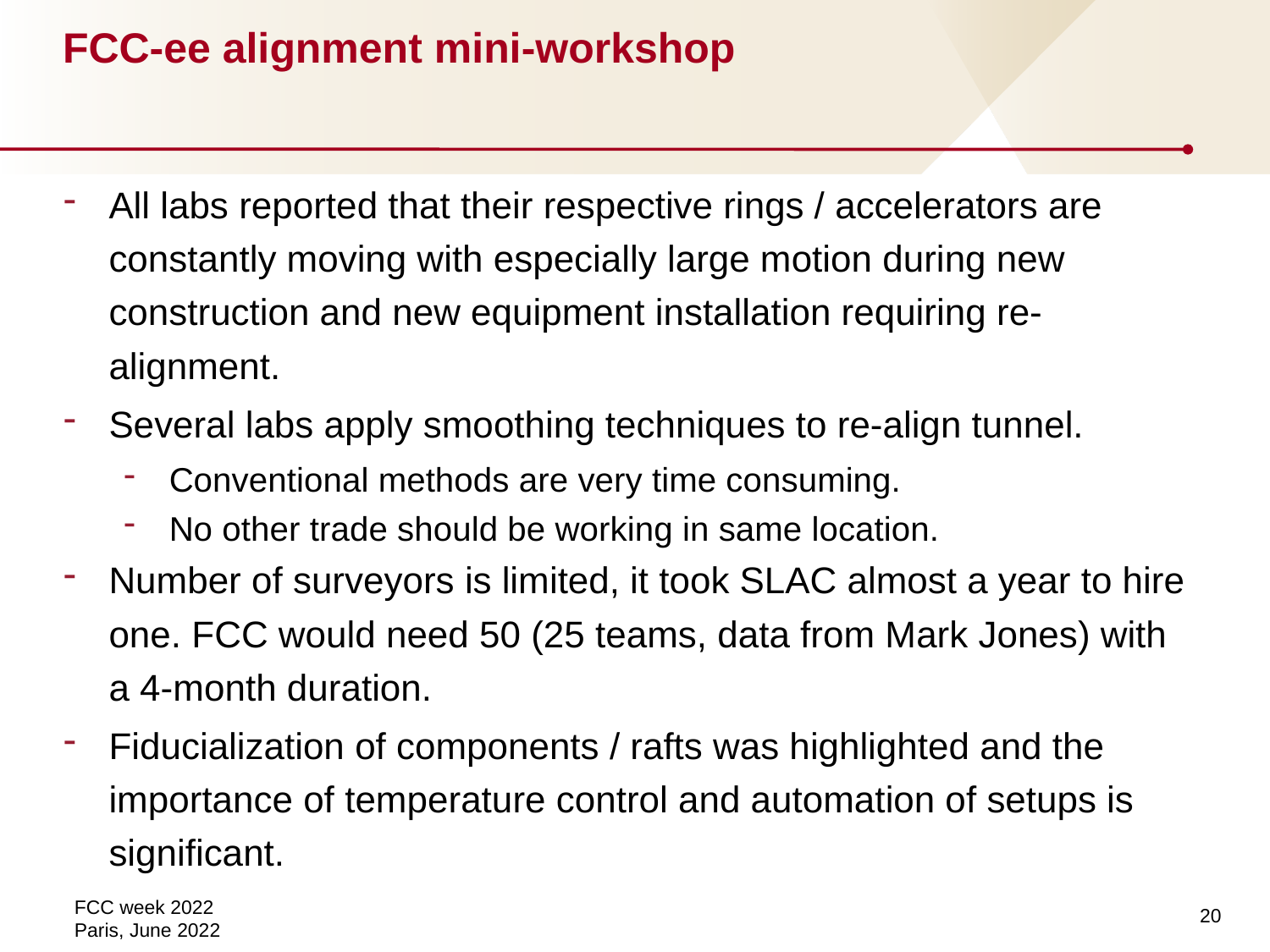

# FCC-ee alignment mini-workshop
All labs reported that their respective rings / accelerators are constantly moving with especially large motion during new construction and new equipment installation requiring re-alignment.
Several labs apply smoothing techniques to re-align tunnel.
Conventional methods are very time consuming.
No other trade should be working in same location.
Number of surveyors is limited, it took SLAC almost a year to hire one. FCC would need 50 (25 teams, data from Mark Jones) with a 4-month duration.
Fiducialization of components / rafts was highlighted and the importance of temperature control and automation of setups is significant.

20
FCC week 2022
Paris, June 2022